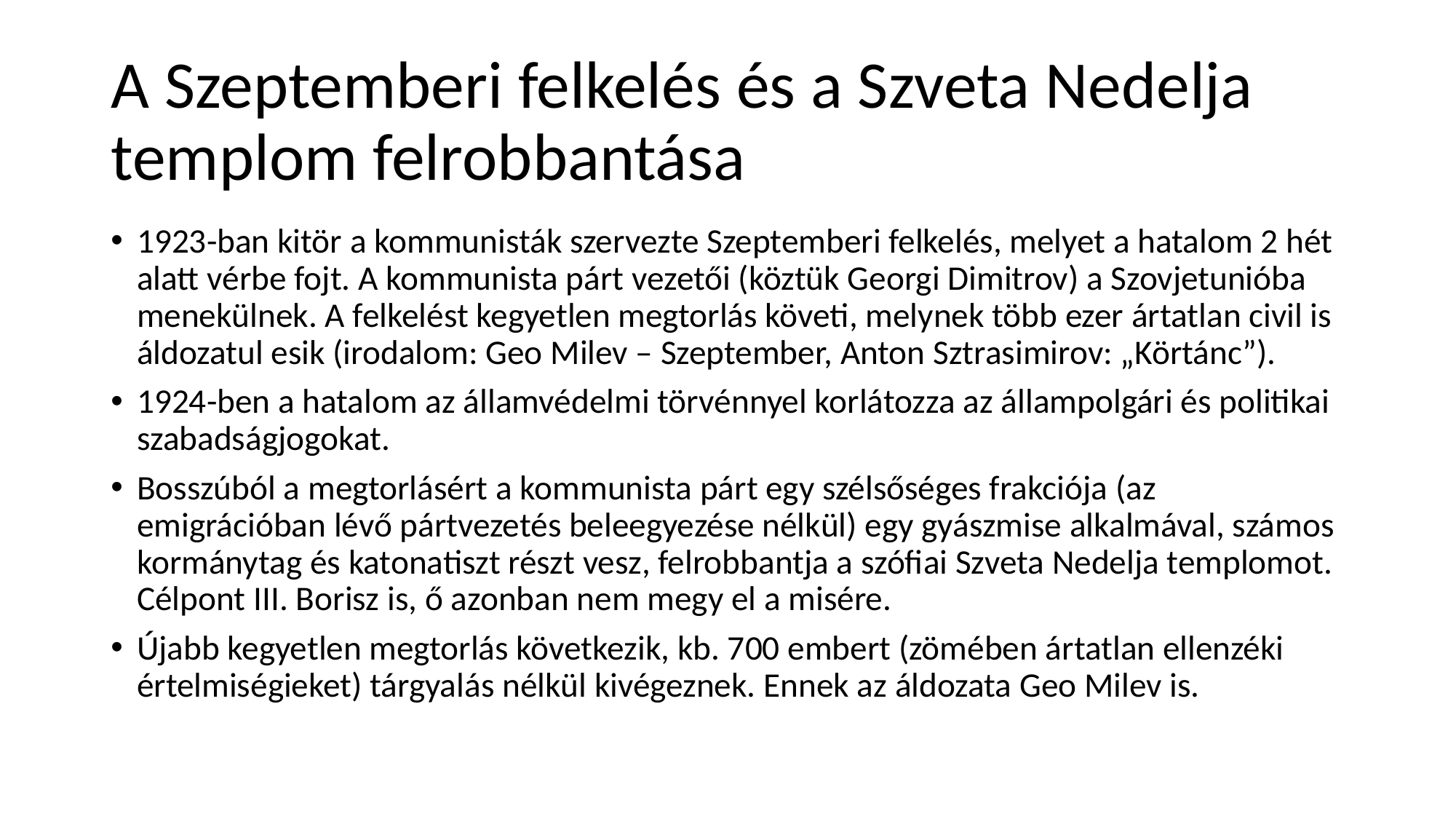

# A Szeptemberi felkelés és a Szveta Nedelja templom felrobbantása
1923-ban kitör a kommunisták szervezte Szeptemberi felkelés, melyet a hatalom 2 hét alatt vérbe fojt. A kommunista párt vezetői (köztük Georgi Dimitrov) a Szovjetunióba menekülnek. A felkelést kegyetlen megtorlás követi, melynek több ezer ártatlan civil is áldozatul esik (irodalom: Geo Milev – Szeptember, Anton Sztrasimirov: „Körtánc”).
1924-ben a hatalom az államvédelmi törvénnyel korlátozza az állampolgári és politikai szabadságjogokat.
Bosszúból a megtorlásért a kommunista párt egy szélsőséges frakciója (az emigrációban lévő pártvezetés beleegyezése nélkül) egy gyászmise alkalmával, számos kormánytag és katonatiszt részt vesz, felrobbantja a szófiai Szveta Nedelja templomot. Célpont III. Borisz is, ő azonban nem megy el a misére.
Újabb kegyetlen megtorlás következik, kb. 700 embert (zömében ártatlan ellenzéki értelmiségieket) tárgyalás nélkül kivégeznek. Ennek az áldozata Geo Milev is.